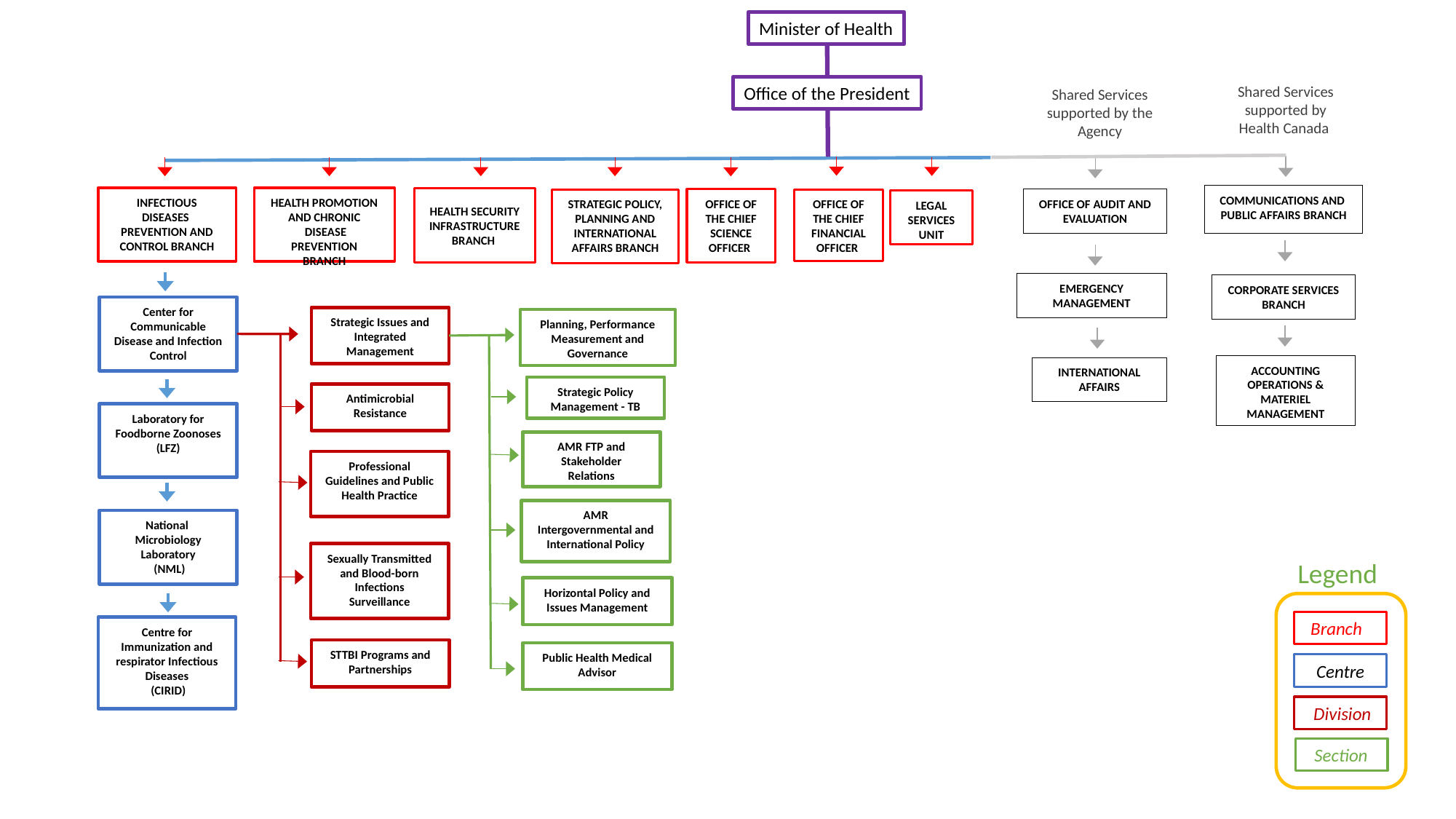

Minister of Health
Office of the President
Shared Services supported by Health Canada
Shared Services supported by the Agency
COMMUNICATIONS AND
PUBLIC AFFAIRS BRANCH
INFECTIOUS DISEASES
PREVENTION AND CONTROL BRANCH
HEALTH PROMOTION AND CHRONIC
 DISEASE PREVENTION BRANCH
HEALTH SECURITY INFRASTRUCTURE BRANCH
OFFICE OF AUDIT AND EVALUATION
OFFICE OF THE CHIEF SCIENCE OFFICER
OFFICE OF THE CHIEF FINANCIAL OFFICER
STRATEGIC POLICY, PLANNING AND
INTERNATIONAL AFFAIRS BRANCH
LEGAL SERVICES UNIT
EMERGENCY MANAGEMENT
CORPORATE SERVICES BRANCH
Center for Communicable Disease and Infection Control
Strategic Issues and Integrated Management
Planning, Performance Measurement and Governance
ACCOUNTING OPERATIONS & MATERIEL MANAGEMENT
INTERNATIONAL AFFAIRS
Strategic Policy Management - TB
Antimicrobial Resistance
Laboratory for Foodborne Zoonoses (LFZ)
AMR FTP and Stakeholder Relations
Professional Guidelines and Public Health Practice
AMR Intergovernmental and International Policy
National  Microbiology Laboratory
 (NML)
Sexually Transmitted and Blood-born Infections Surveillance
Legend
Horizontal Policy and Issues Management

Branch
Centre
  Division
  Section
Centre for Immunization and respirator Infectious Diseases
 (CIRID)
STTBI Programs and Partnerships
Public Health Medical Advisor